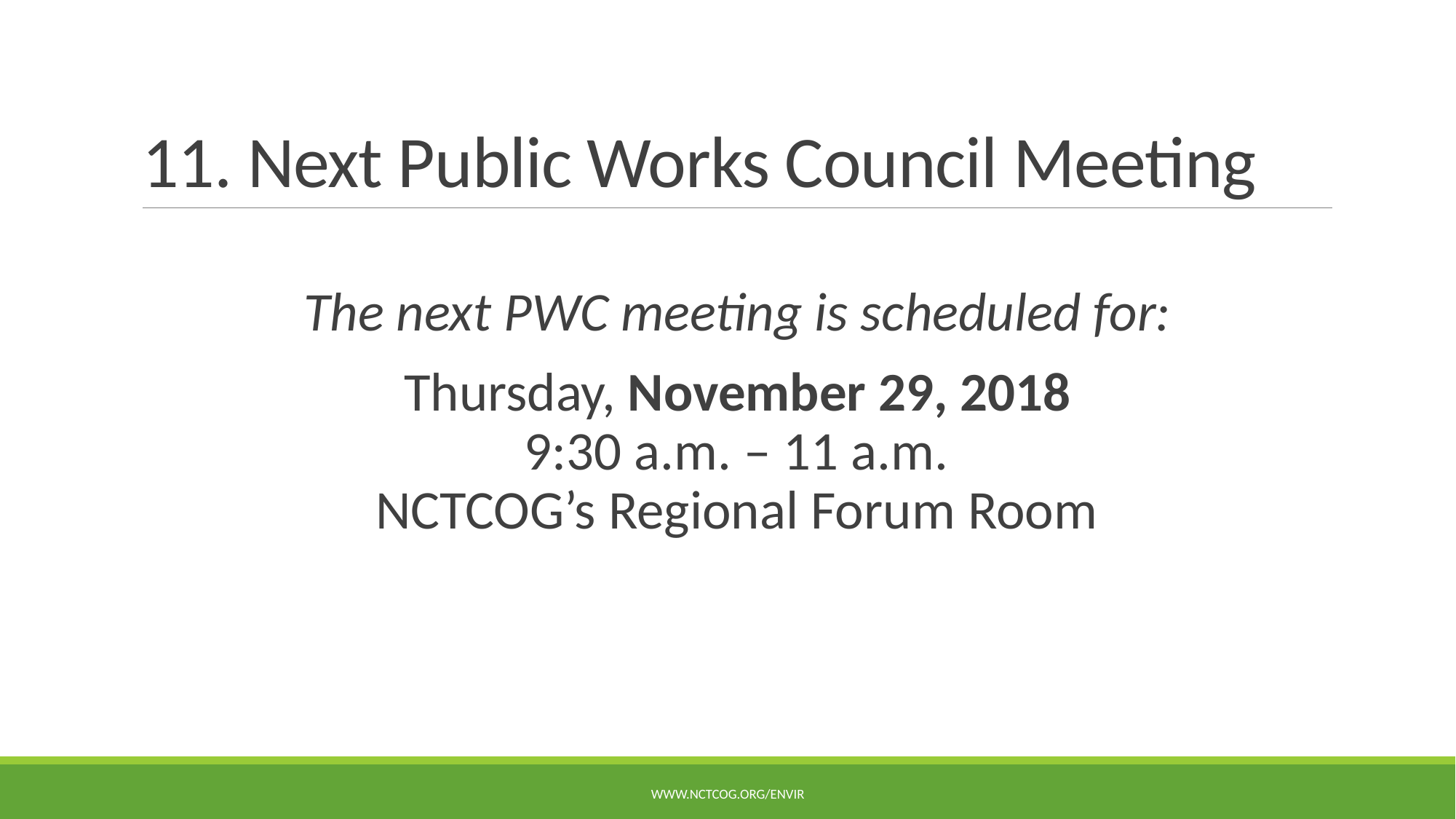

# 11. Next Public Works Council Meeting

The next PWC meeting is scheduled for:
Thursday, November 29, 2018
9:30 a.m. – 11 a.m.
NCTCOG’s Regional Forum Room
www.nctcog.org/envir